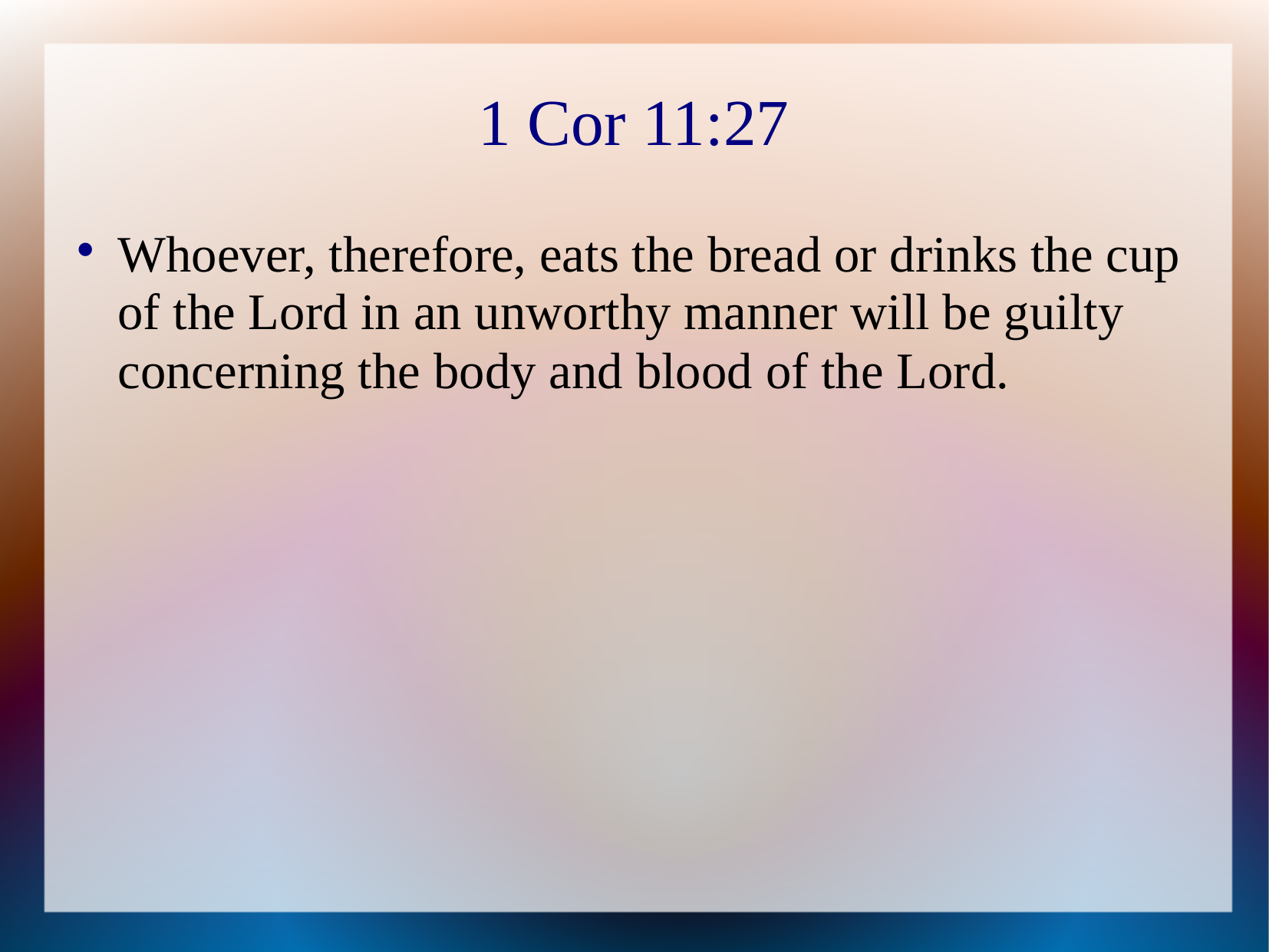

# 1 Cor 11:27
Whoever, therefore, eats the bread or drinks the cup of the Lord in an unworthy manner will be guilty concerning the body and blood of the Lord.